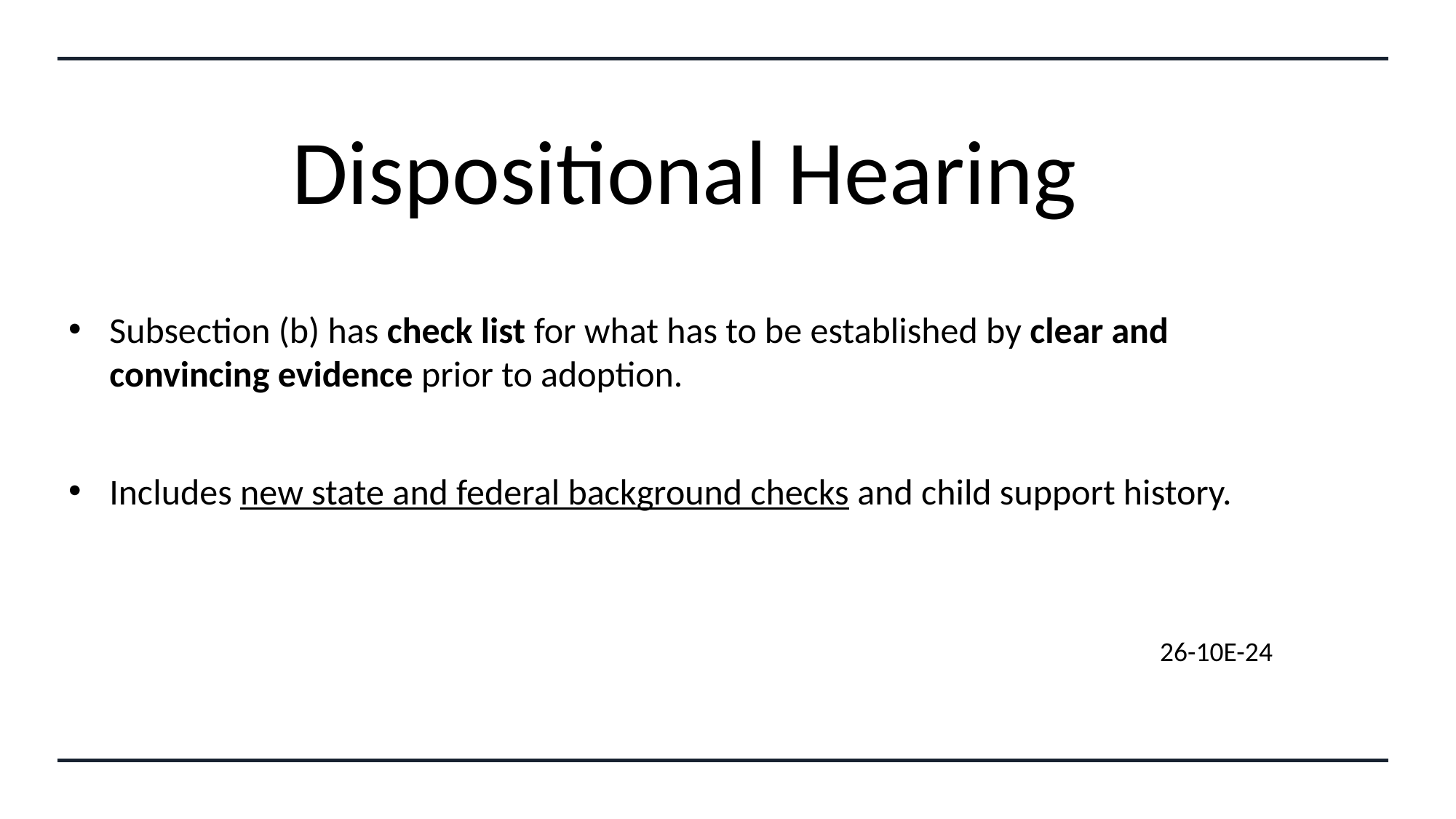

# Dispositional Hearing
Subsection (b) has check list for what has to be established by clear and convincing evidence prior to adoption.

Includes new state and federal background checks and child support history.

										26-10E-24